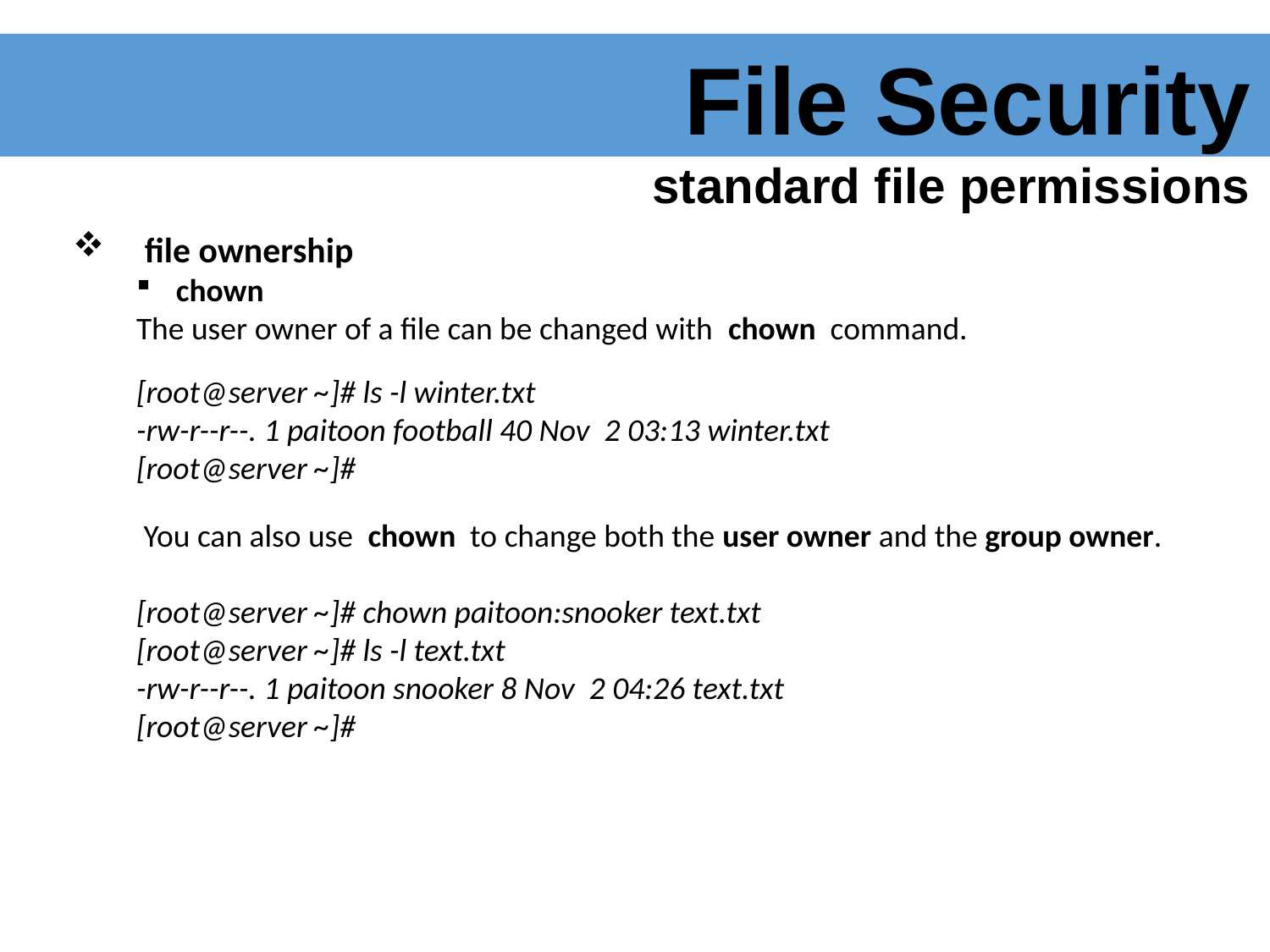

File Security
  standard file permissions
   file ownership
chown
The user owner of a file can be changed with  chown  command.

[root@server ~]# ls -l winter.txt
-rw-r--r--. 1 paitoon football 40 Nov  2 03:13 winter.txt
[root@server ~]#

 You can also use  chown  to change both the user owner and the group owner.

[root@server ~]# chown paitoon:snooker text.txt
[root@server ~]# ls -l text.txt
-rw-r--r--. 1 paitoon snooker 8 Nov  2 04:26 text.txt
[root@server ~]#